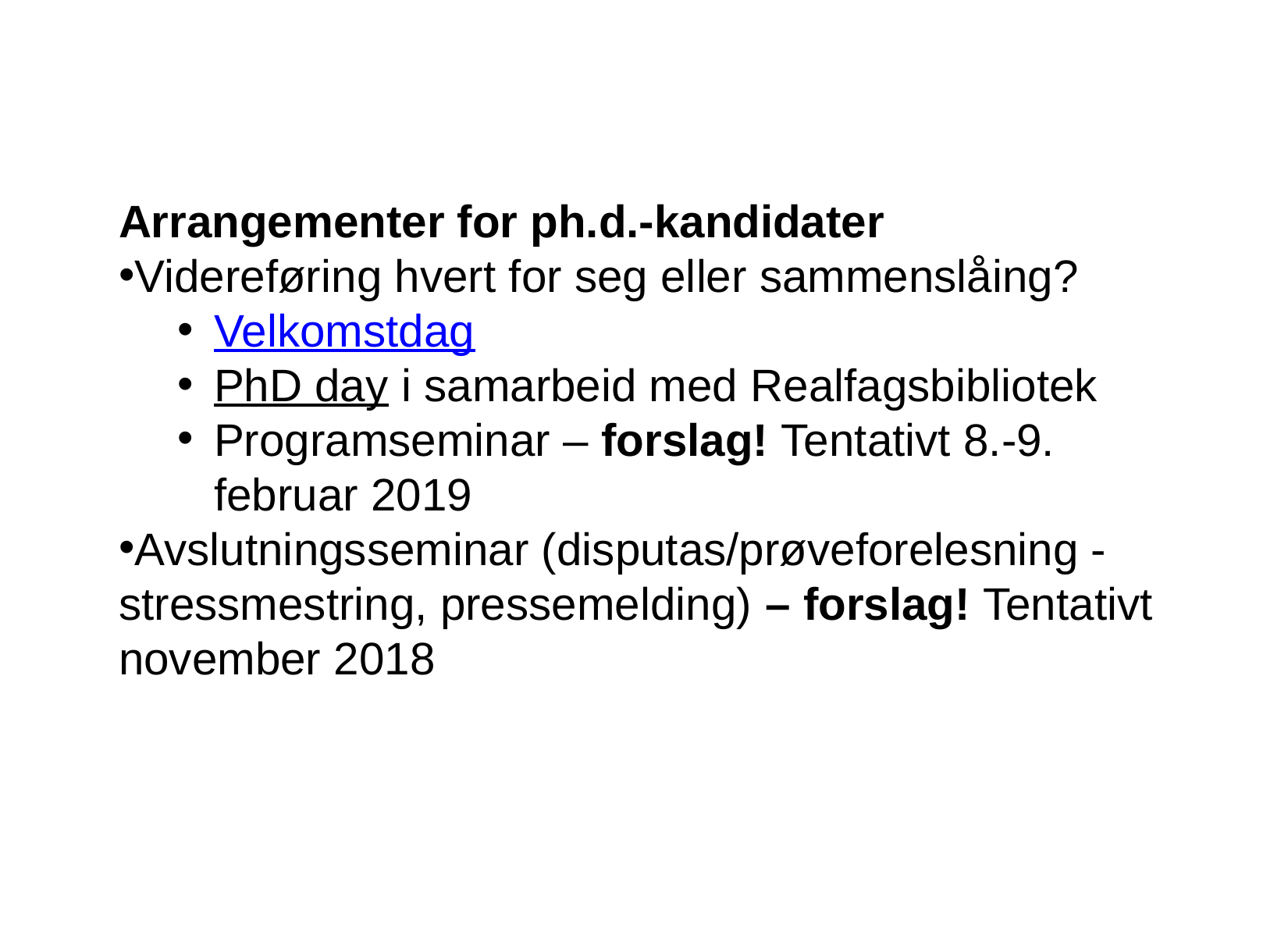

Arrangementer for ph.d.-kandidater
Videreføring hvert for seg eller sammenslåing?
Velkomstdag
PhD day i samarbeid med Realfagsbibliotek
Programseminar – forslag! Tentativt 8.-9. februar 2019
Avslutningsseminar (disputas/prøveforelesning - stressmestring, pressemelding) – forslag! Tentativt november 2018